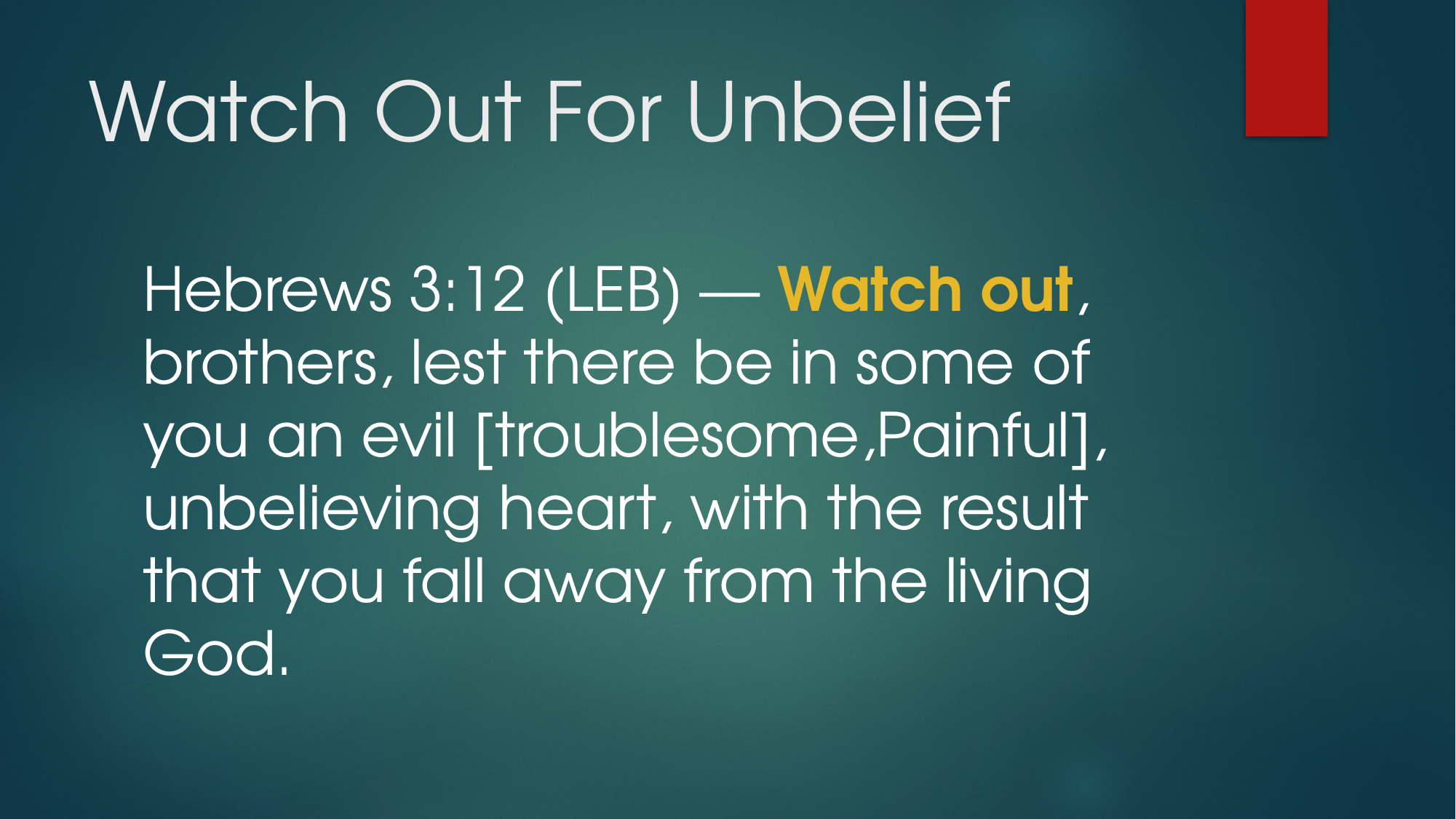

# Watch Out For Unbelief
Hebrews 3:12 (LEB) — Watch out, brothers, lest there be in some of you an evil [troublesome,Painful], unbelieving heart, with the result that you fall away from the living God.